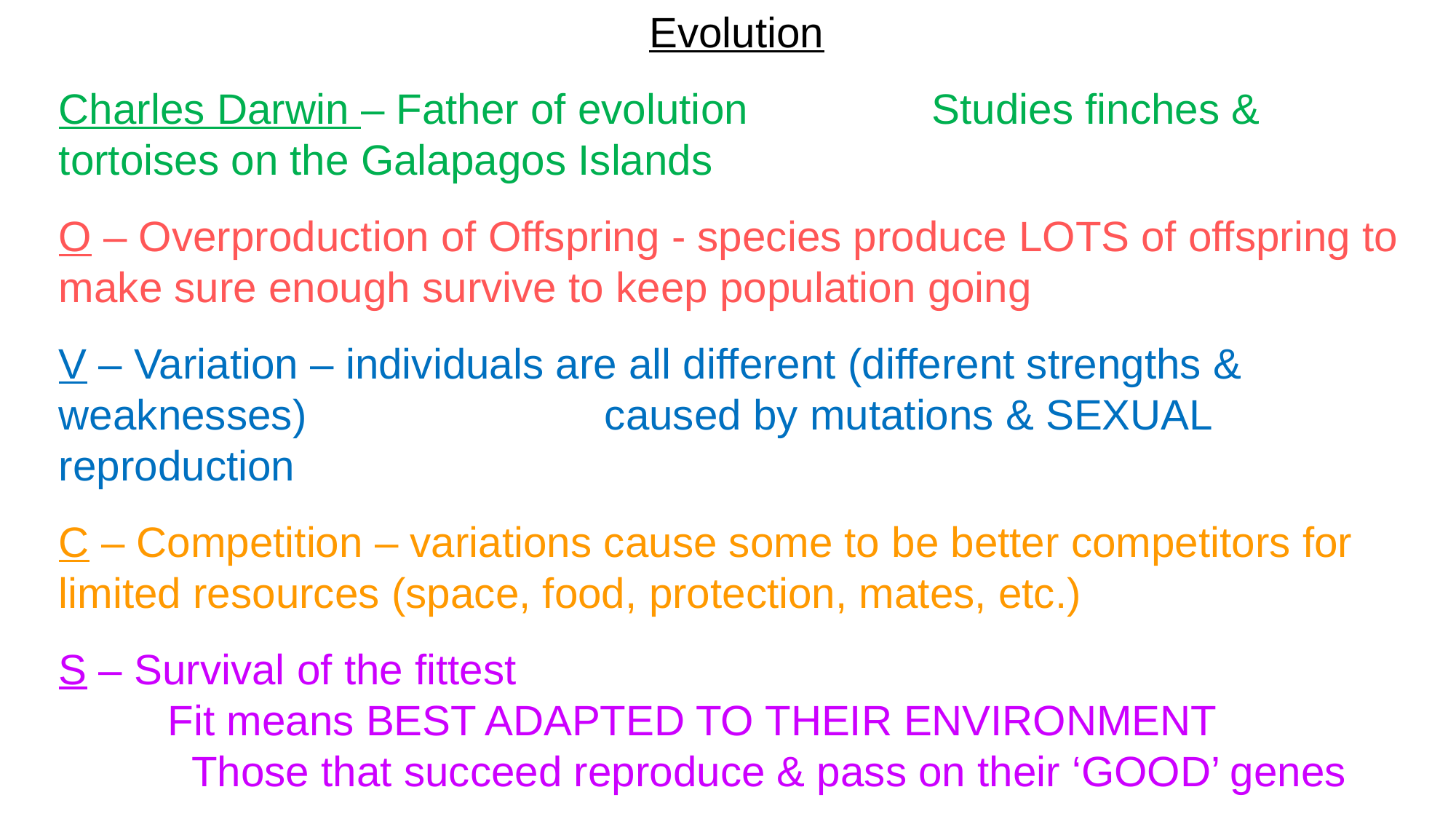

Evolution

Charles Darwin – Father of evolution		Studies finches & tortoises on the Galapagos Islands

O – Overproduction of Offspring - species produce LOTS of offspring to make sure enough survive to keep population going

V – Variation – individuals are all different (different strengths & weaknesses)			caused by mutations & SEXUAL reproduction

C – Competition – variations cause some to be better competitors for limited resources (space, food, protection, mates, etc.)

S – Survival of the fittest
	Fit means BEST ADAPTED TO THEIR ENVIRONMENT
	  Those that succeed reproduce & pass on their ‘GOOD’ genes